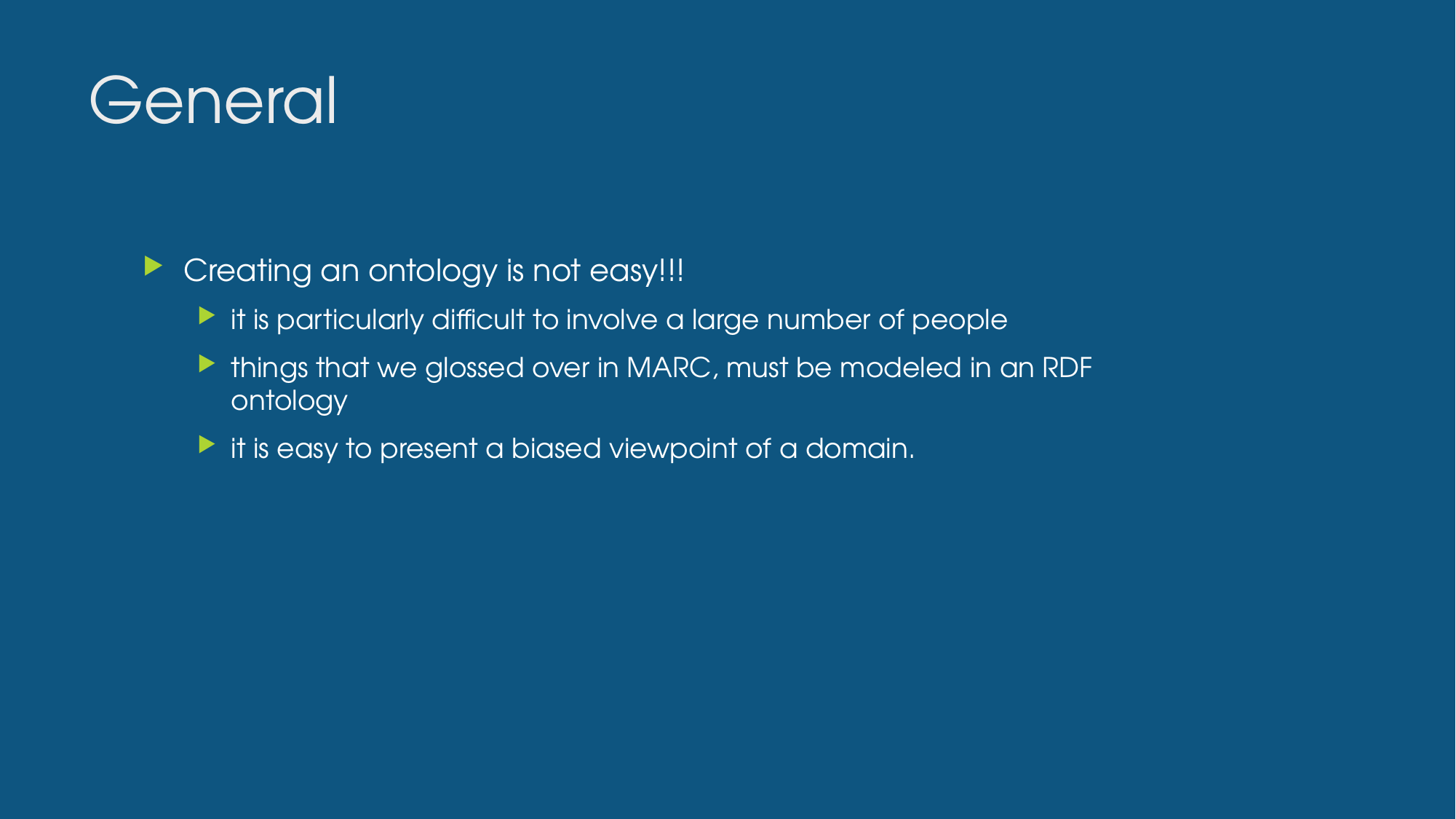

# General
Creating an ontology is not easy!!!
it is particularly difficult to involve a large number of people
things that we glossed over in MARC, must be modeled in an RDF ontology
it is easy to present a biased viewpoint of a domain.